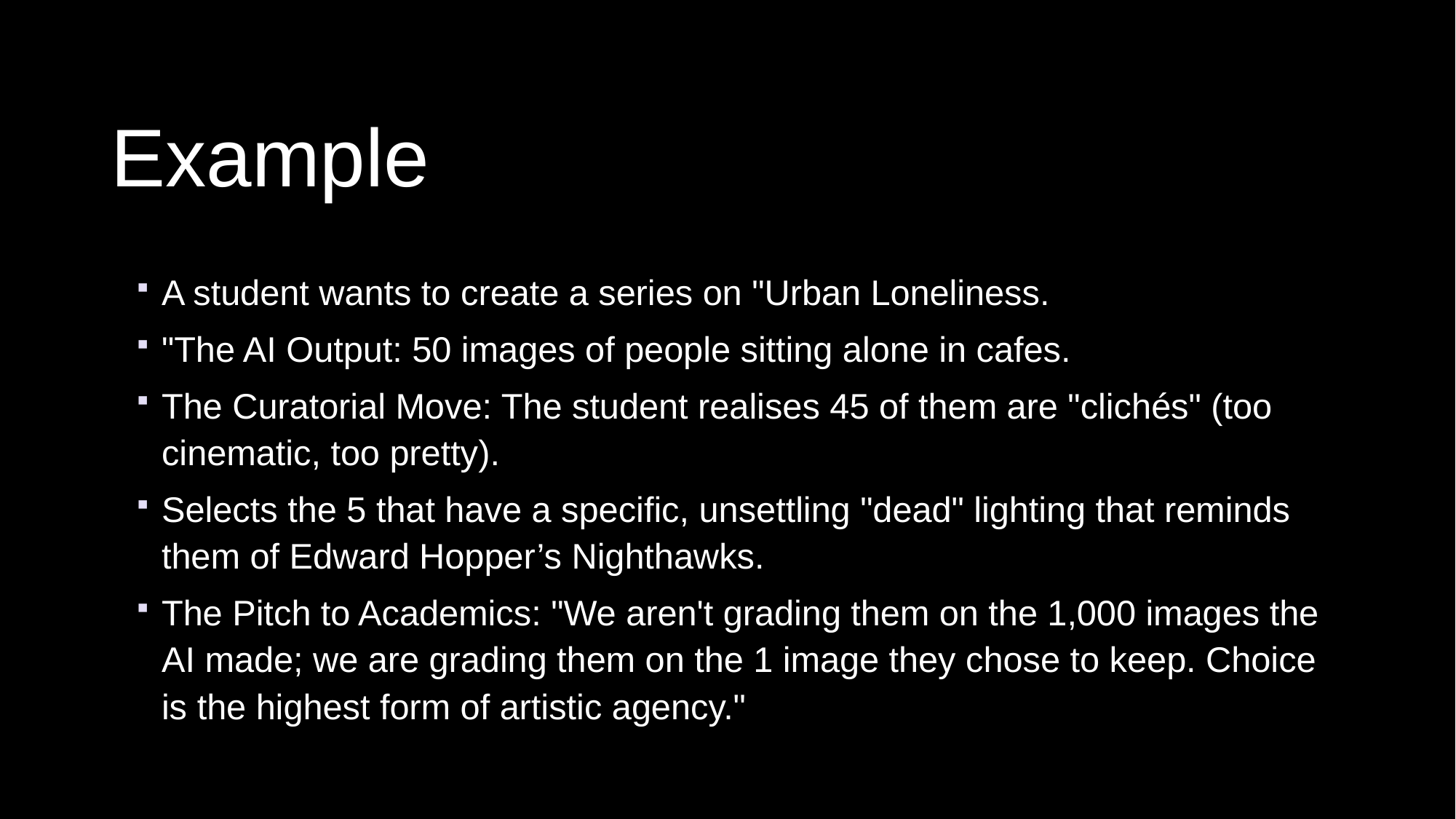

# Example
A student wants to create a series on "Urban Loneliness.
"The AI Output: 50 images of people sitting alone in cafes.
The Curatorial Move: The student realises 45 of them are "clichés" (too cinematic, too pretty).
Selects the 5 that have a specific, unsettling "dead" lighting that reminds them of Edward Hopper’s Nighthawks.
The Pitch to Academics: "We aren't grading them on the 1,000 images the AI made; we are grading them on the 1 image they chose to keep. Choice is the highest form of artistic agency."